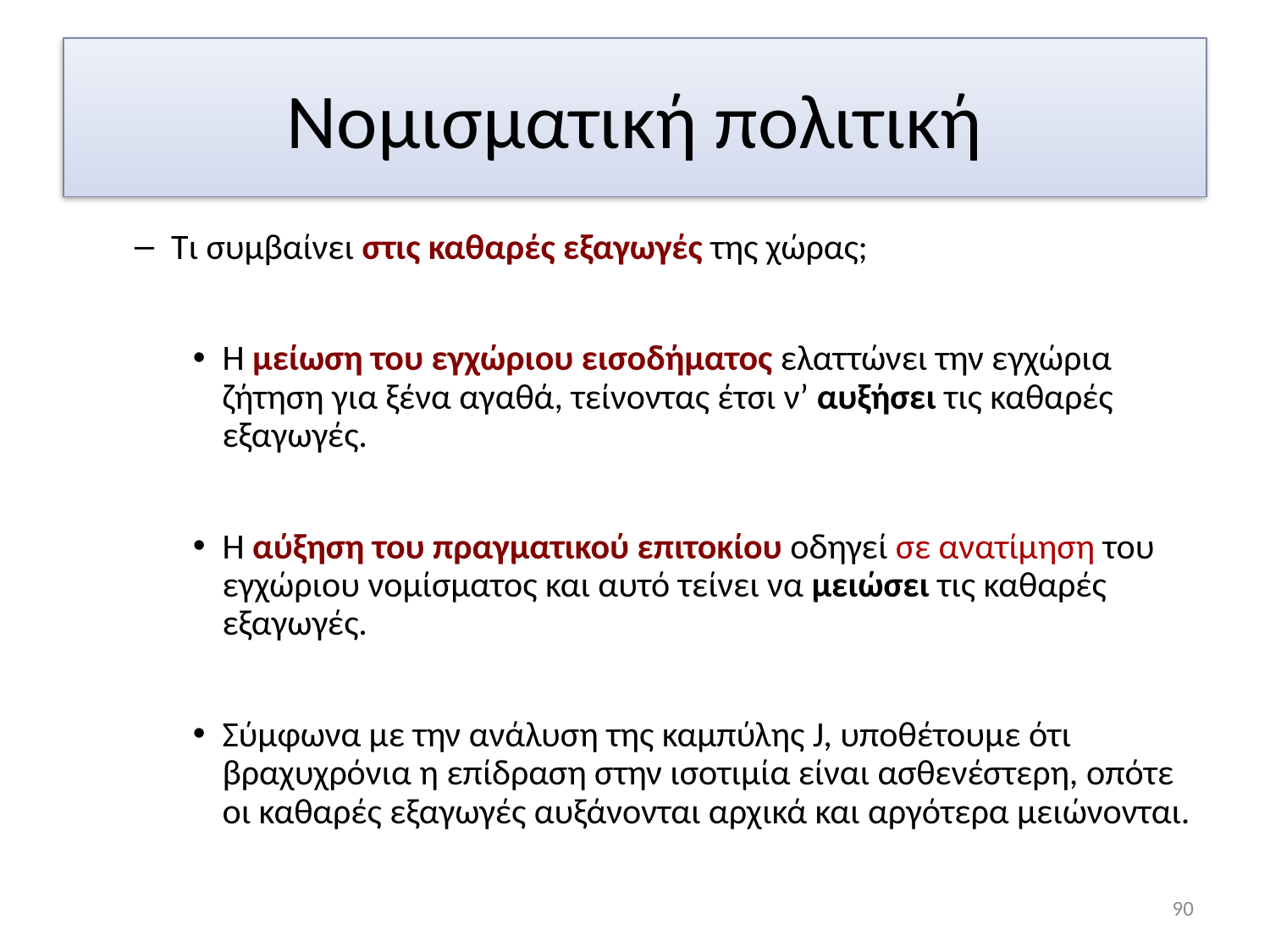

# Νομισματική πολιτική
Τι συμβαίνει στις καθαρές εξαγωγές της χώρας;

Η μείωση του εγχώριου εισοδήματος ελαττώνει την εγχώρια ζήτηση για ξένα αγαθά, τείνοντας έτσι ν’ αυξήσει τις καθαρές εξαγωγές.

Η αύξηση του πραγματικού επιτοκίου οδηγεί σε ανατίμηση του εγχώριου νομίσματος και αυτό τείνει να μειώσει τις καθαρές εξαγωγές.

Σύμφωνα με την ανάλυση της καμπύλης J, υποθέτουμε ότι βραχυχρόνια η επίδραση στην ισοτιμία είναι ασθενέστερη, οπότε οι καθαρές εξαγωγές αυξάνονται αρχικά και αργότερα μειώνονται.
90